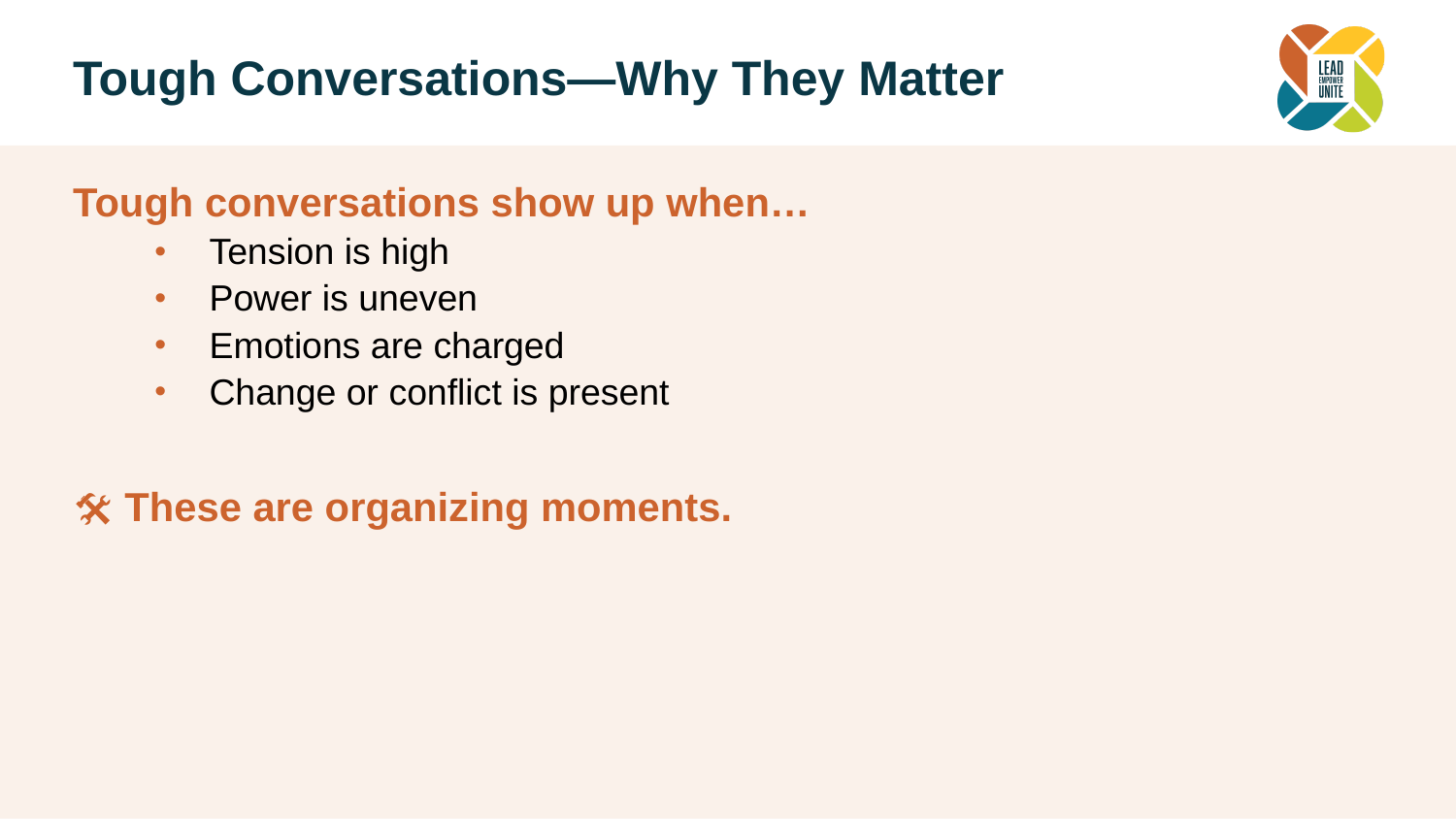

# Tough Conversations—Why They Matter
Tough conversations show up when…
Tension is high
Power is uneven
Emotions are charged
Change or conflict is present

🛠 These are organizing moments.